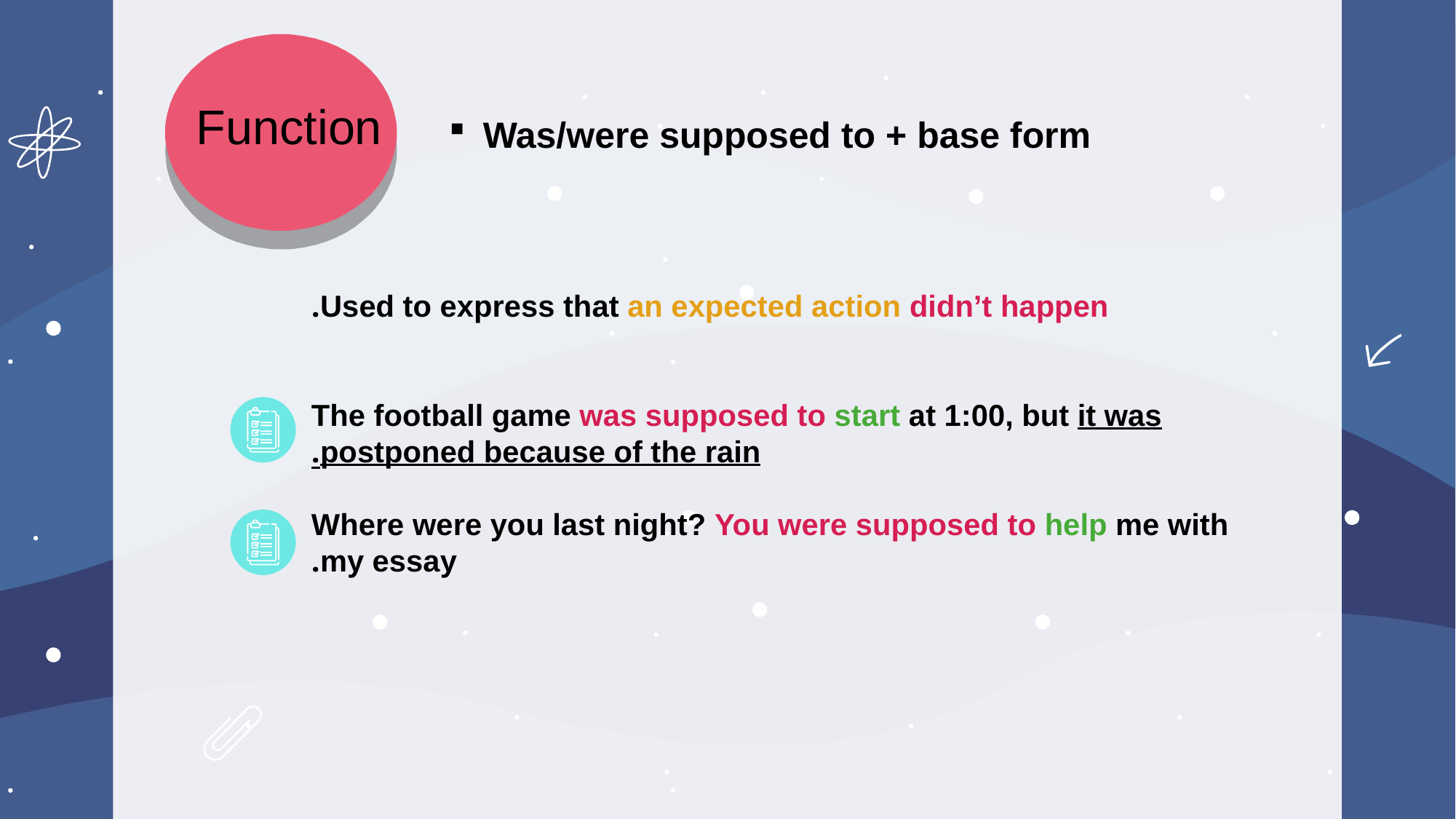

Function
Was/were supposed to + base form
Used to express that an expected action didn’t happen.

The football game was supposed to start at 1:00, but it was postponed because of the rain.

Where were you last night? You were supposed to help me with my essay.